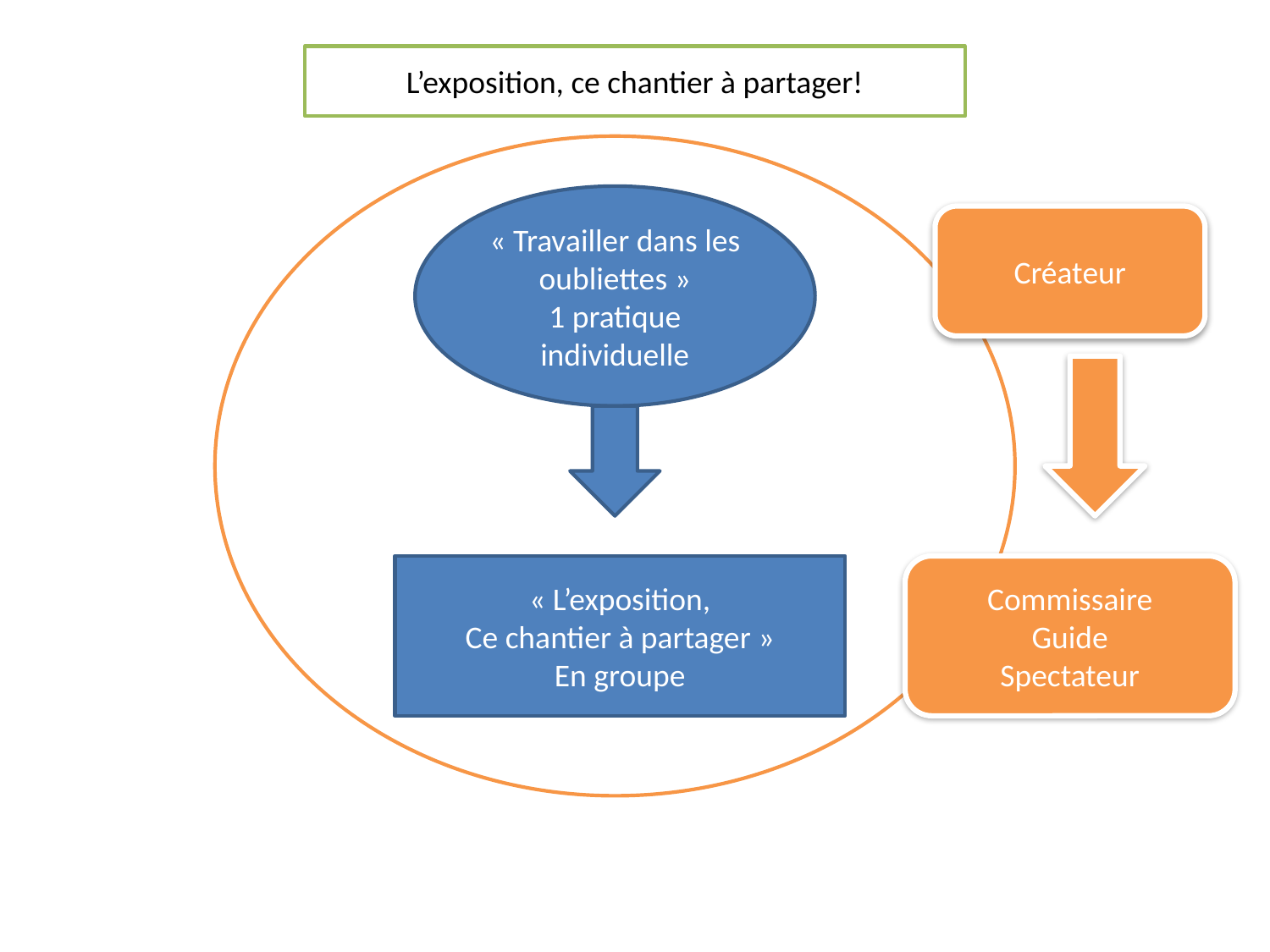

L’exposition, ce chantier à partager!

« Travailler dans les oubliettes »
1 pratique individuelle
Créateur

« L’exposition,
Ce chantier à partager »
En groupe
Commissaire
Guide
Spectateur